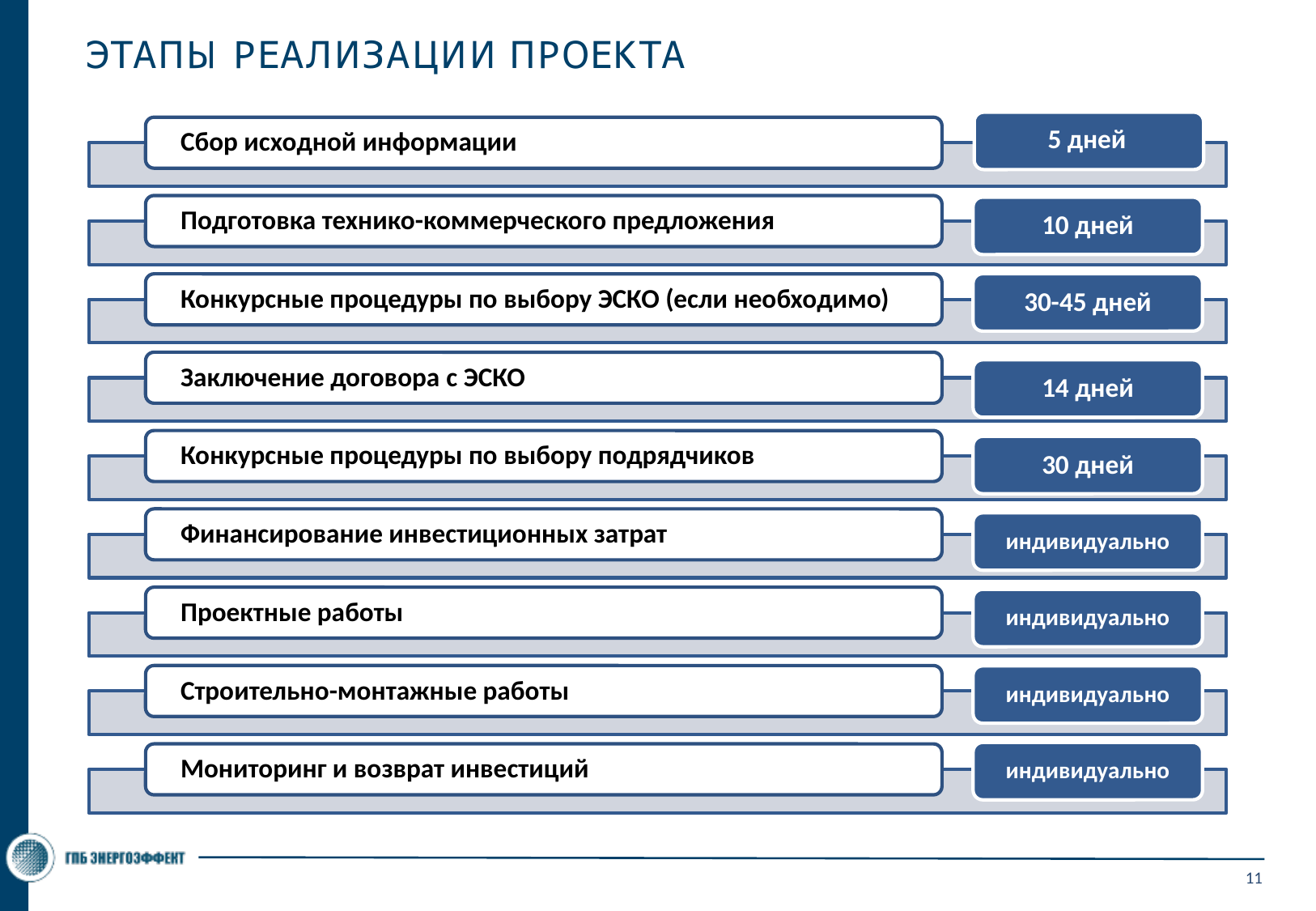

ЭТАПЫ РЕАЛИЗАЦИИ ПРОЕКТА
Сбор исходной информации
Подготовка технико-коммерческого предложения
Конкурсные процедуры по выбору ЭСКО (если необходимо)
Заключение договора c ЭСКО
Конкурсные процедуры по выбору подрядчиков
Финансирование инвестиционных затрат
Проектные работы
Строительно-монтажные работы
Мониторинг и возврат инвестиций
5 дней

10 дней

30-45 дней

14 дней

30 дней

индивидуально

индивидуально

индивидуально

индивидуально